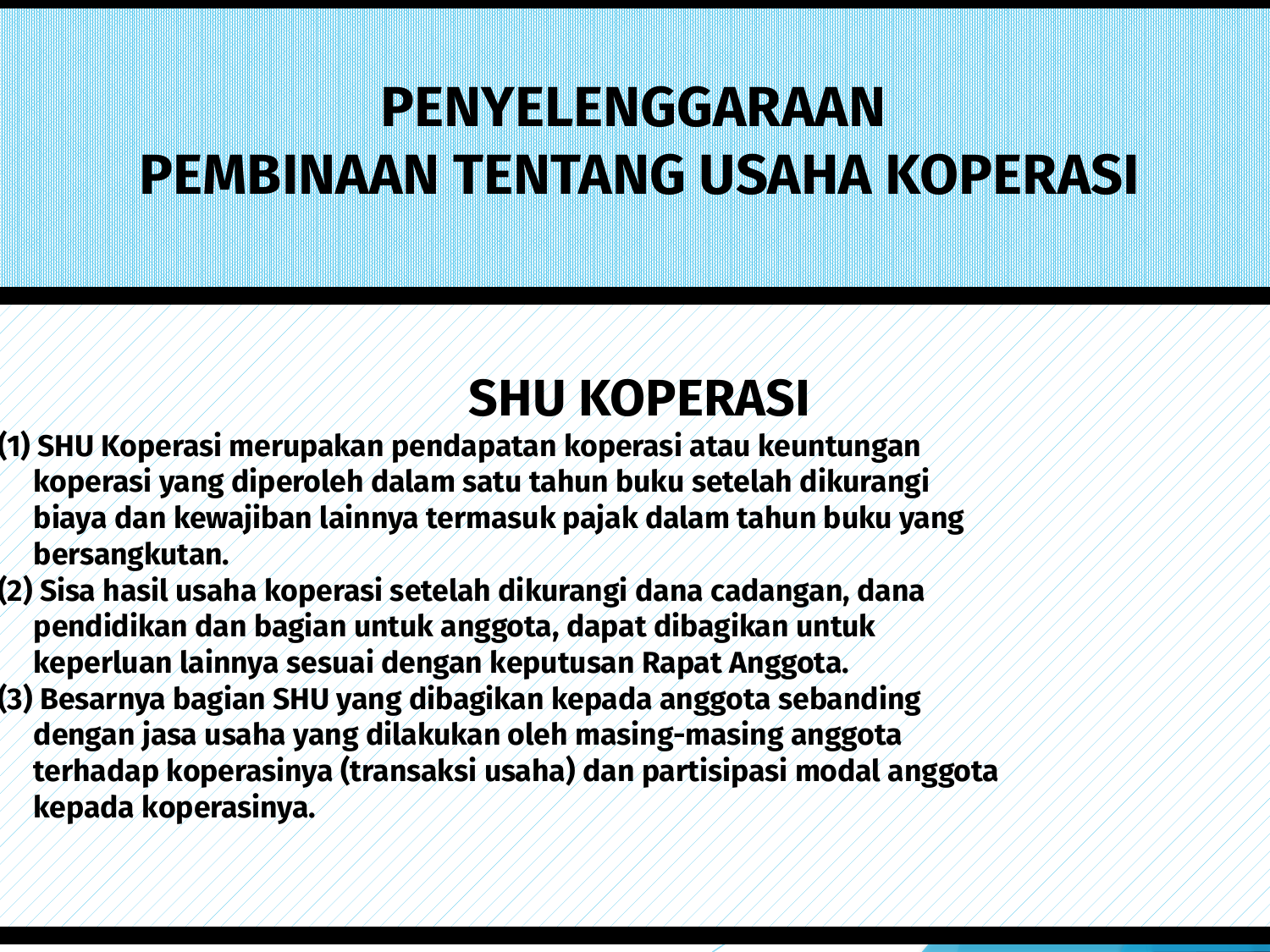

# PENYELENGGARAAN PEMBINAAN TENTANG USAHA KOPERASI

SHU KOPERASI
(1) SHU Koperasi merupakan pendapatan koperasi atau keuntungan
     koperasi yang diperoleh dalam satu tahun buku setelah dikurangi
     biaya dan kewajiban lainnya termasuk pajak dalam tahun buku yang
     bersangkutan.
(2) Sisa hasil usaha koperasi setelah dikurangi dana cadangan, dana
     pendidikan dan bagian untuk anggota, dapat dibagikan untuk
     keperluan lainnya sesuai dengan keputusan Rapat Anggota.
(3) Besarnya bagian SHU yang dibagikan kepada anggota sebanding
     dengan jasa usaha yang dilakukan oleh masing-masing anggota
     terhadap koperasinya (transaksi usaha) dan partisipasi modal anggota
     kepada koperasinya.

77